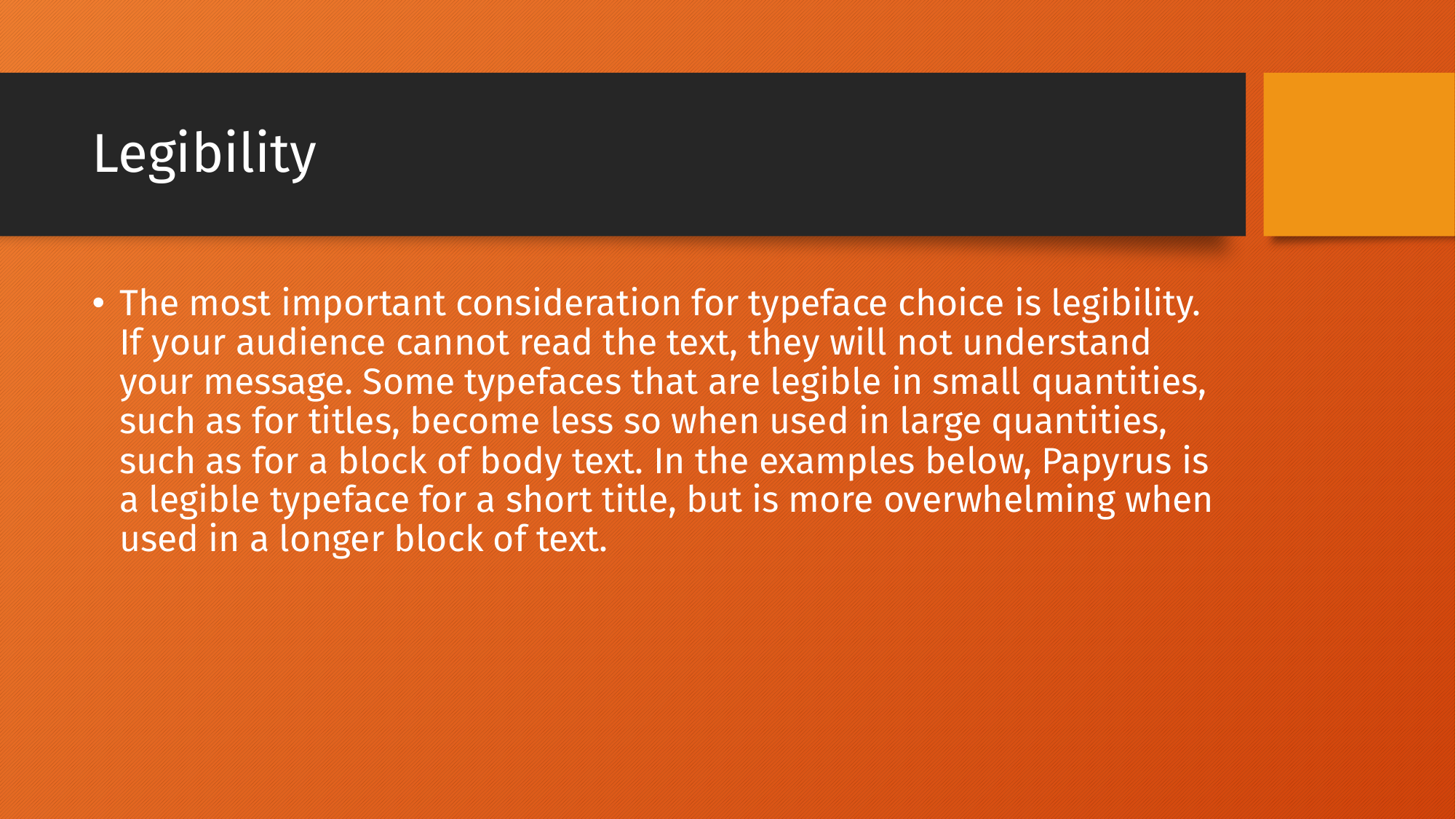

# Legibility
The most important consideration for typeface choice is legibility. If your audience cannot read the text, they will not understand your message. Some typefaces that are legible in small quantities, such as for titles, become less so when used in large quantities, such as for a block of body text. In the examples below, Papyrus is a legible typeface for a short title, but is more overwhelming when used in a longer block of text.